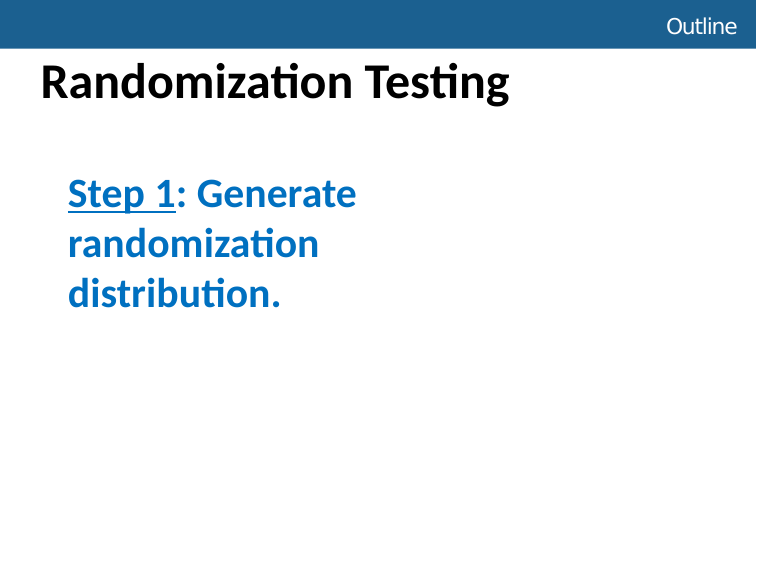

# Outline
Randomization Testing
Step 1: Generate randomization distribution.